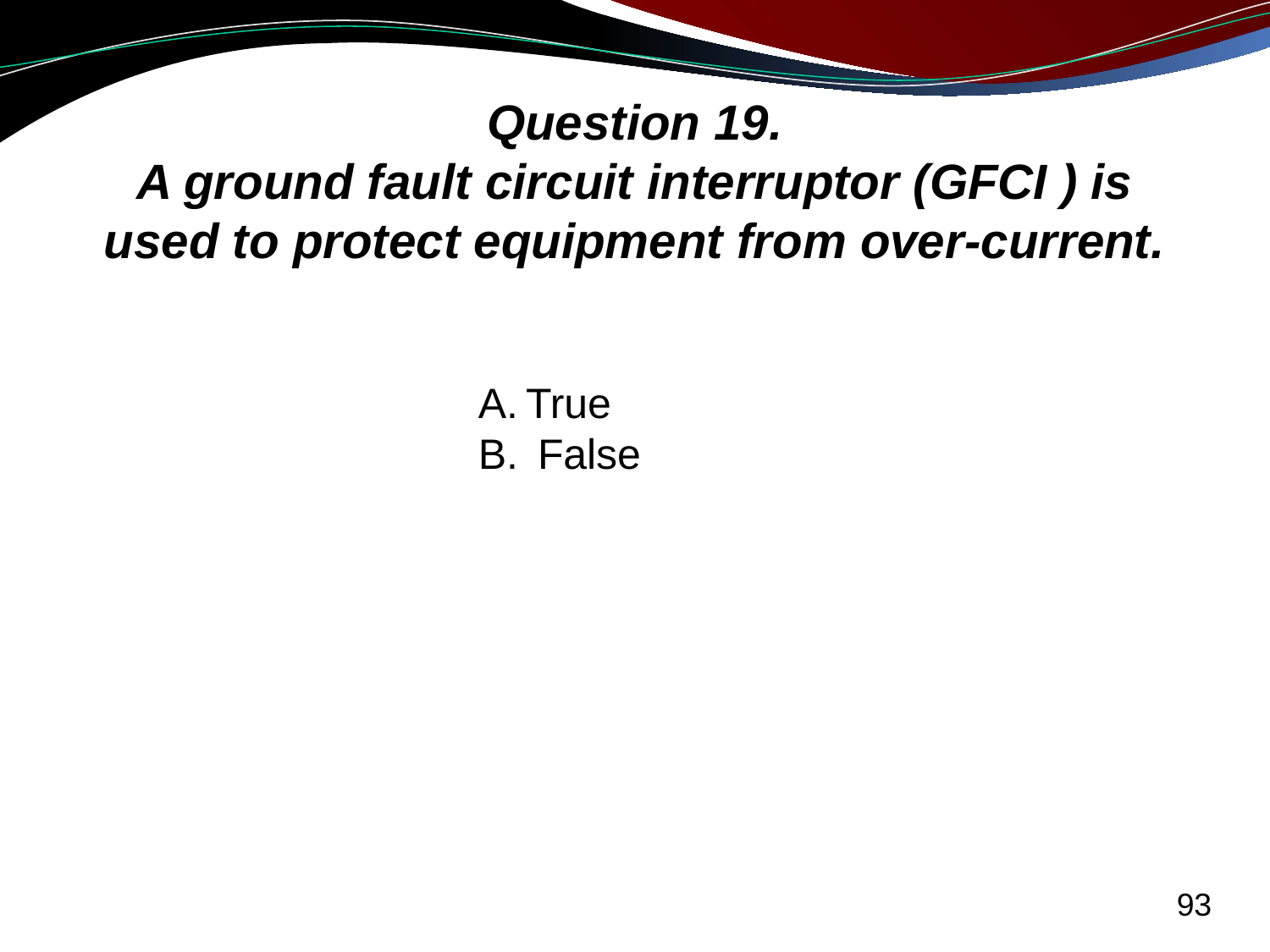

# Question 19. A ground fault circuit interruptor (GFCI ) is used to protect equipment from over-current.
True
 False